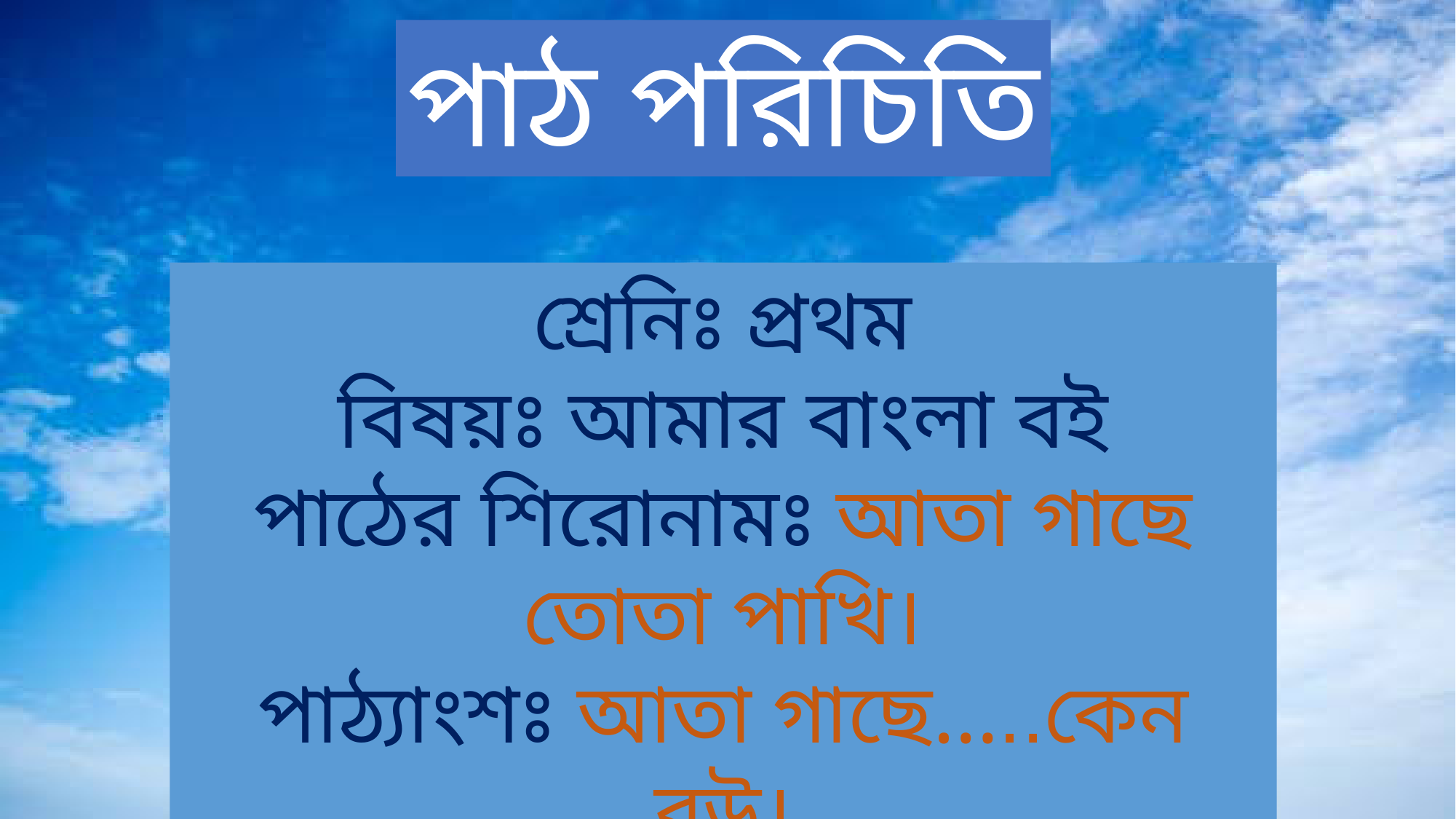

পাঠ পরিচিতি
শ্রেনিঃ প্রথম
বিষয়ঃ আমার বাংলা বই
পাঠের শিরোনামঃ আতা গাছে তোতা পাখি।
পাঠ্যাংশঃ আতা গাছে…..কেন বউ।